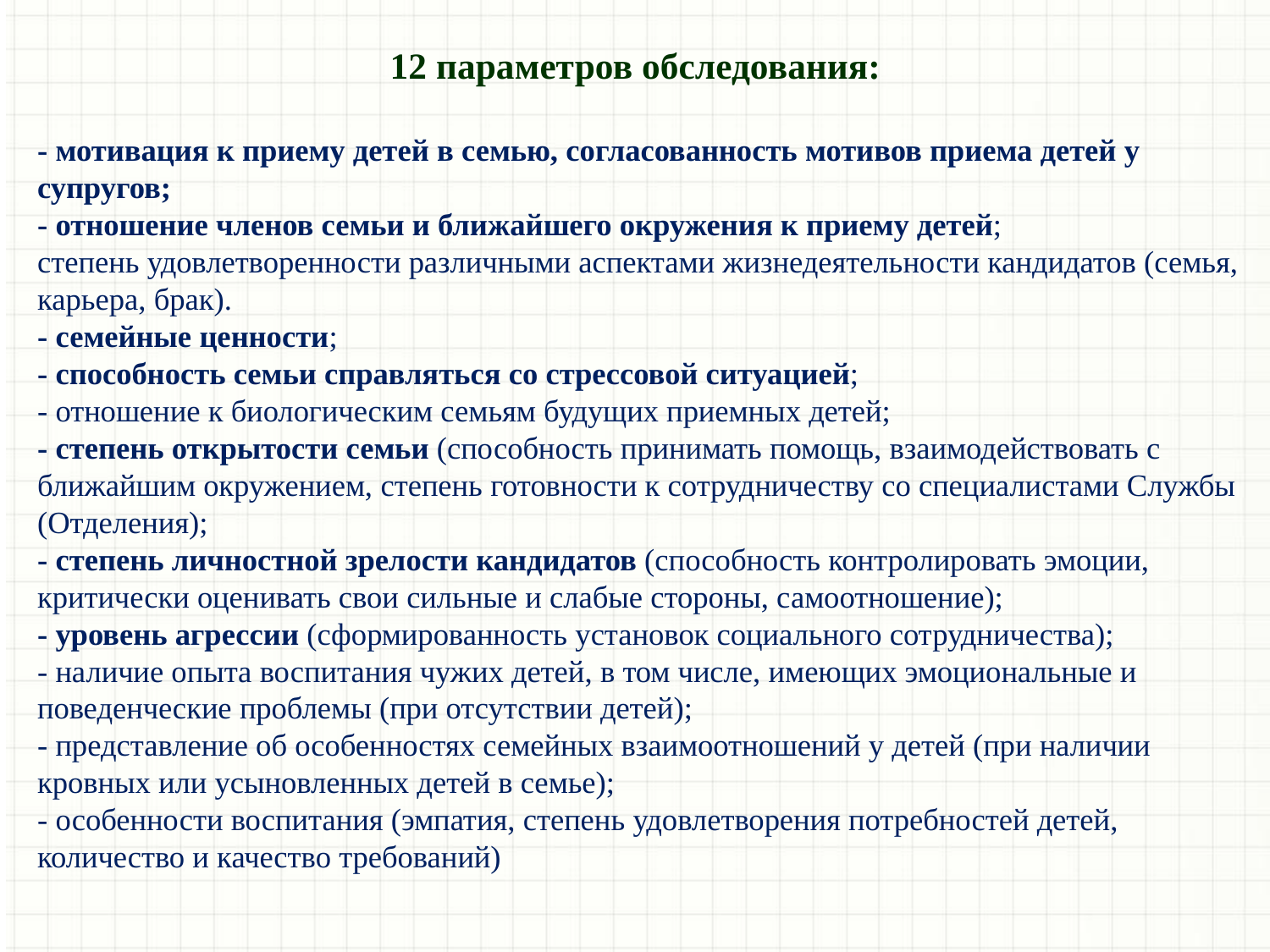

12 параметров обследования:

- мотивация к приему детей в семью, согласованность мотивов приема детей у супругов;
- отношение членов семьи и ближайшего окружения к приему детей;
степень удовлетворенности различными аспектами жизнедеятельности кандидатов (семья, карьера, брак).
- семейные ценности;
- способность семьи справляться со стрессовой ситуацией;
- отношение к биологическим семьям будущих приемных детей;
- степень открытости семьи (способность принимать помощь, взаимодействовать с ближайшим окружением, степень готовности к сотрудничеству со специалистами Службы (Отделения);
- степень личностной зрелости кандидатов (способность контролировать эмоции, критически оценивать свои сильные и слабые стороны, самоотношение);
- уровень агрессии (сформированность установок социального сотрудничества);
- наличие опыта воспитания чужих детей, в том числе, имеющих эмоциональные и поведенческие проблемы (при отсутствии детей);
- представление об особенностях семейных взаимоотношений у детей (при наличии кровных или усыновленных детей в семье);
- особенности воспитания (эмпатия, степень удовлетворения потребностей детей, количество и качество требований)